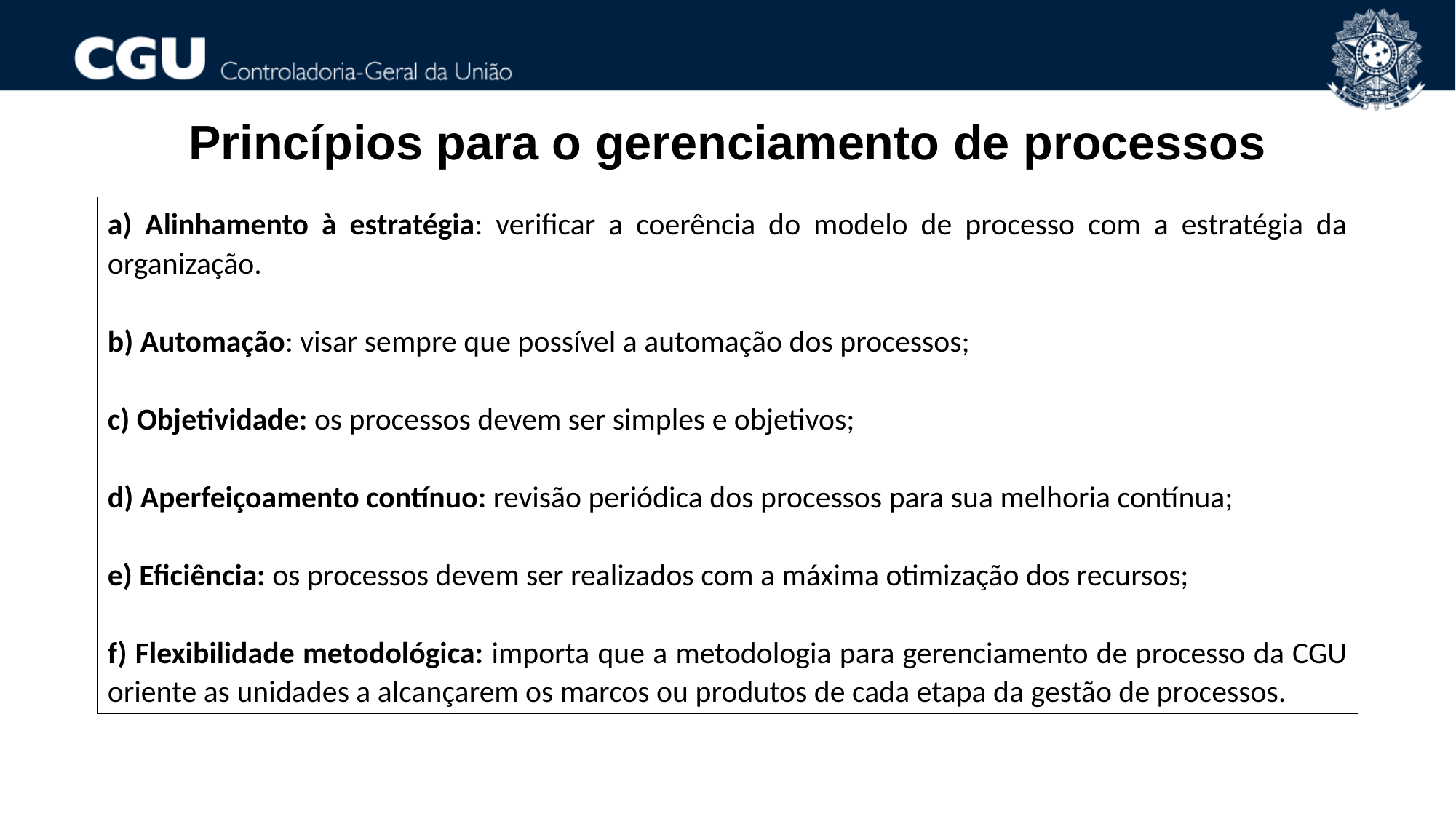

Princípios para o gerenciamento de processos
a) Alinhamento à estratégia: verificar a coerência do modelo de processo com a estratégia da organização.

b) Automação: visar sempre que possível a automação dos processos;

c) Objetividade: os processos devem ser simples e objetivos;

d) Aperfeiçoamento contínuo: revisão periódica dos processos para sua melhoria contínua;

e) Eficiência: os processos devem ser realizados com a máxima otimização dos recursos;

f) Flexibilidade metodológica: importa que a metodologia para gerenciamento de processo da CGU oriente as unidades a alcançarem os marcos ou produtos de cada etapa da gestão de processos.